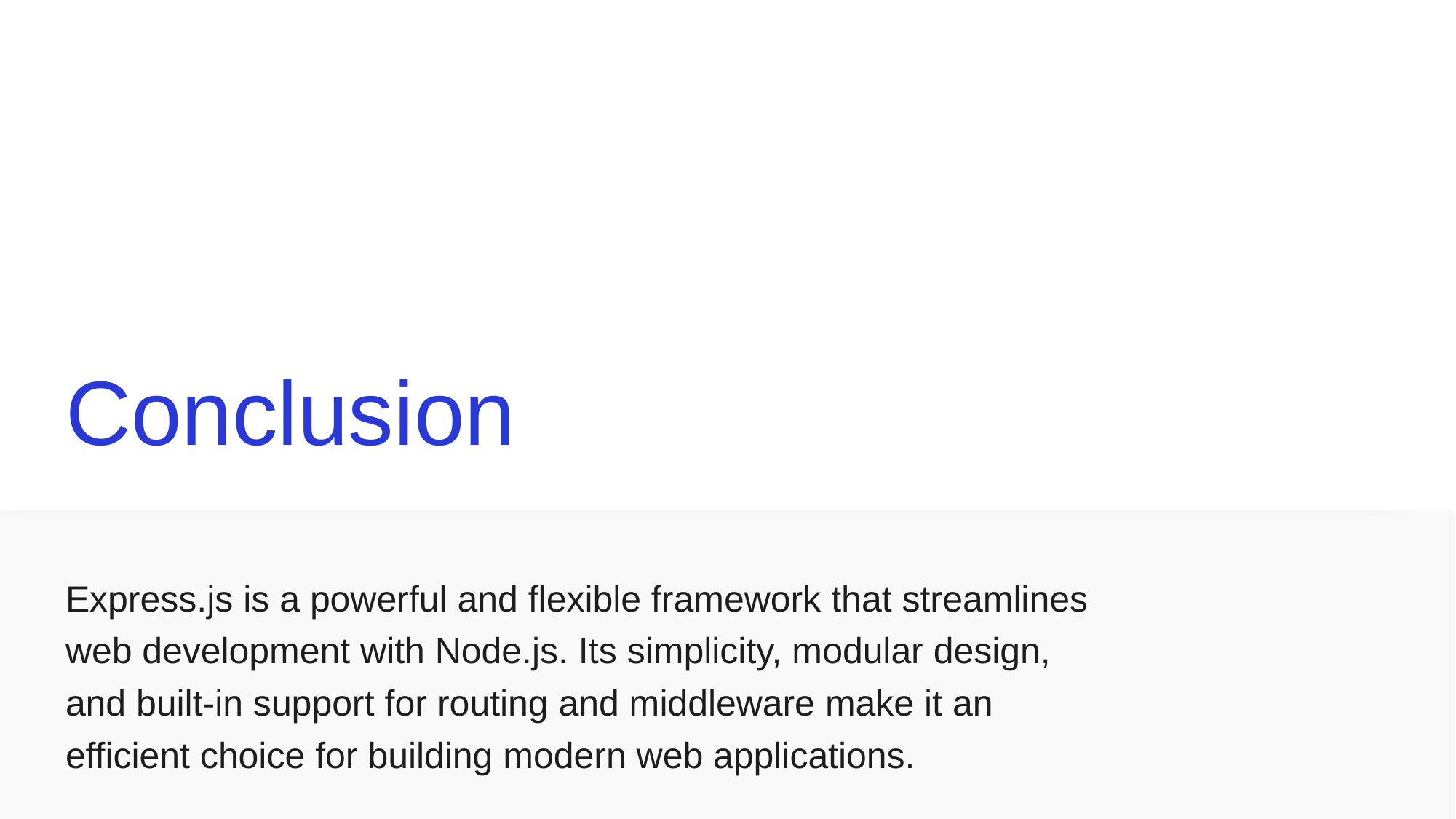

# Conclusion
Express.js is a powerful and flexible framework that streamlines web development with Node.js. Its simplicity, modular design, and built-in support for routing and middleware make it an efficient choice for building modern web applications.